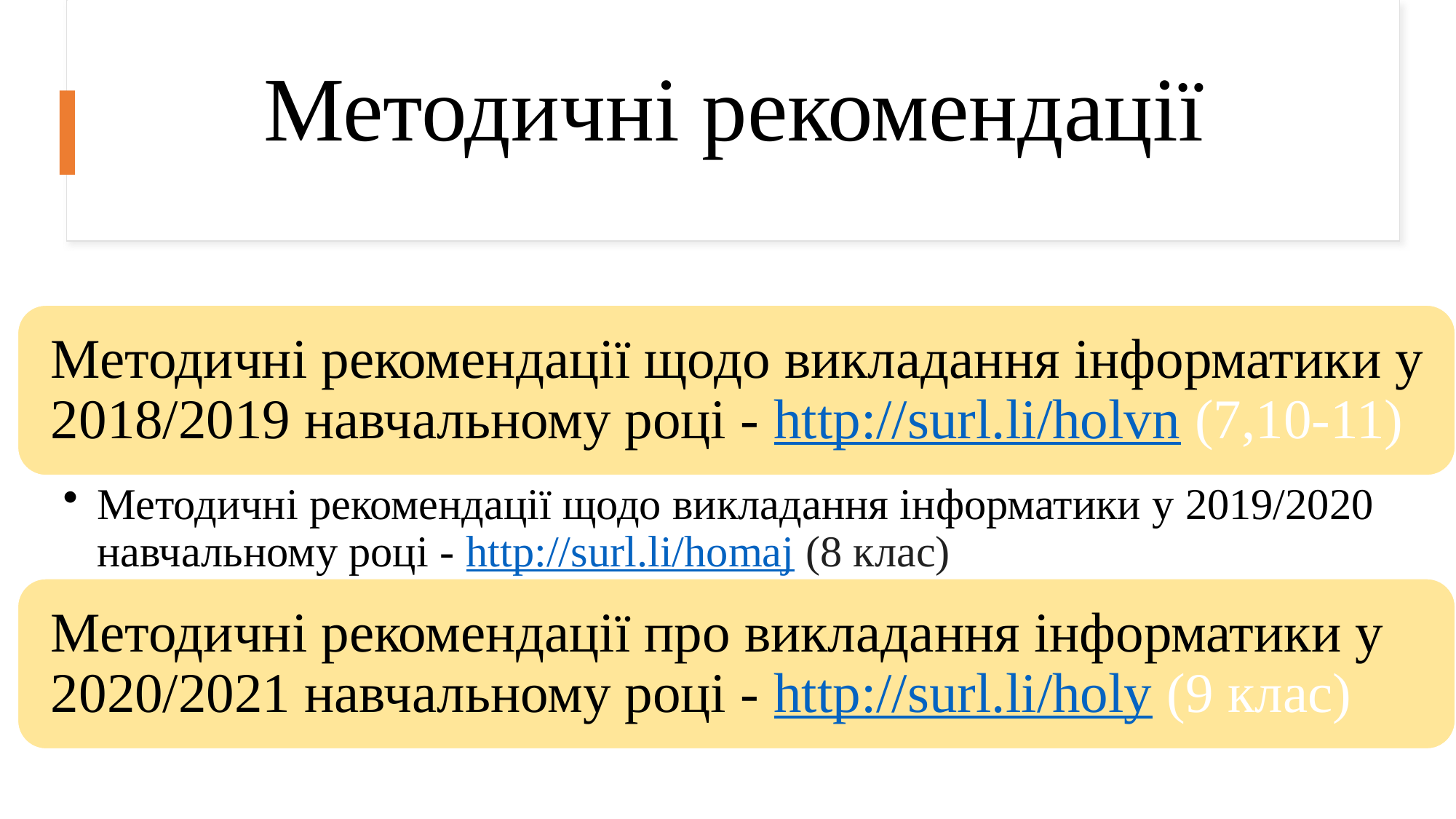

# Методичні рекомендації

Методичні рекомендації щодо викладання інформатики у 2018/2019 навчальному році - http://surl.li/holvn (7,10-11)
Методичні рекомендації щодо викладання інформатики у 2019/2020 навчальному році - http://surl.li/homaj (8 клас)
Методичні рекомендації про викладання інформатики у 2020/2021 навчальному році - http://surl.li/holy (9 клас)